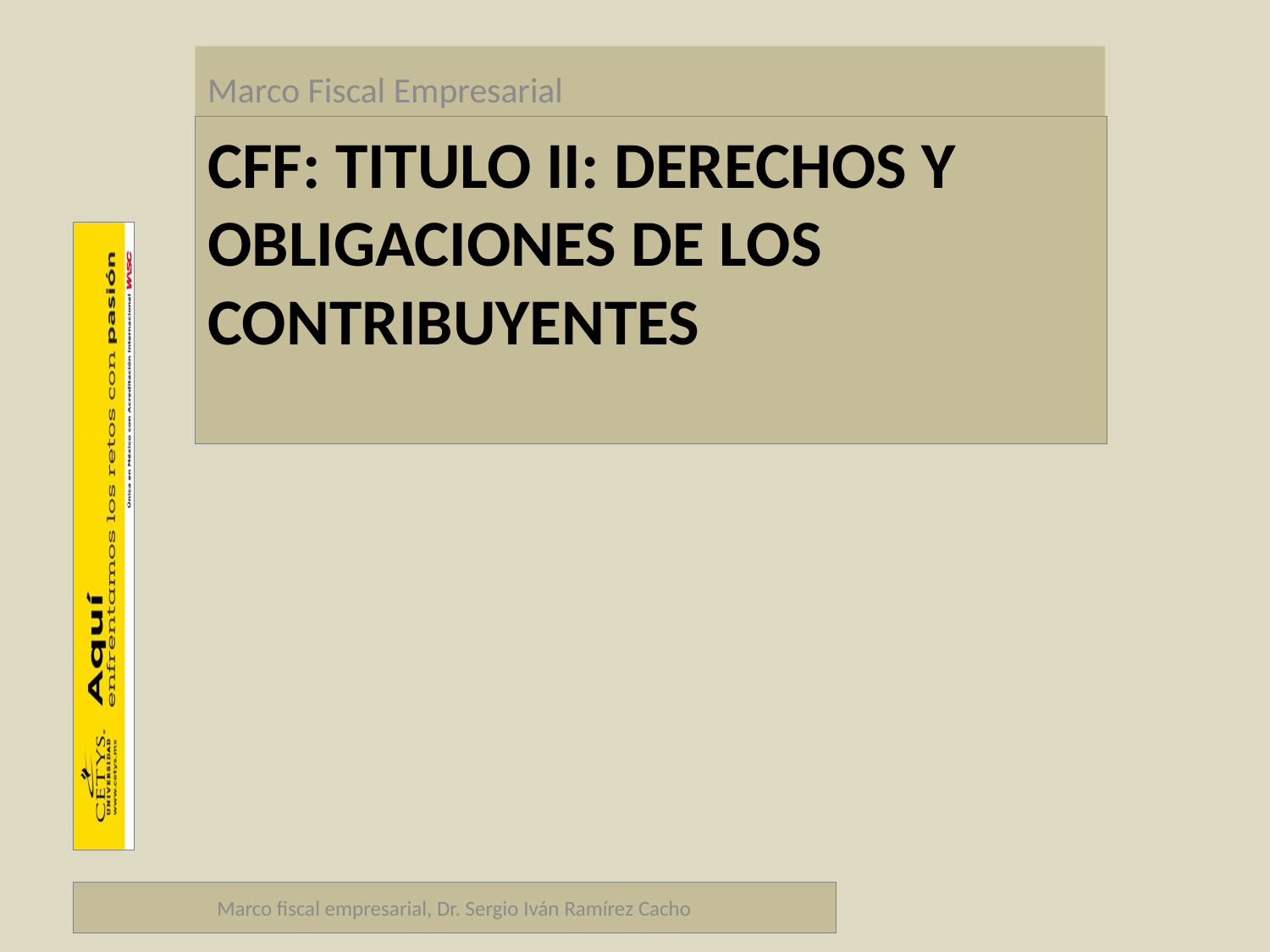

Marco Fiscal Empresarial
# CFF: titulo II: derechos y obligaciones de los contribuyentes
Marco fiscal empresarial, Dr. Sergio Iván Ramírez Cacho